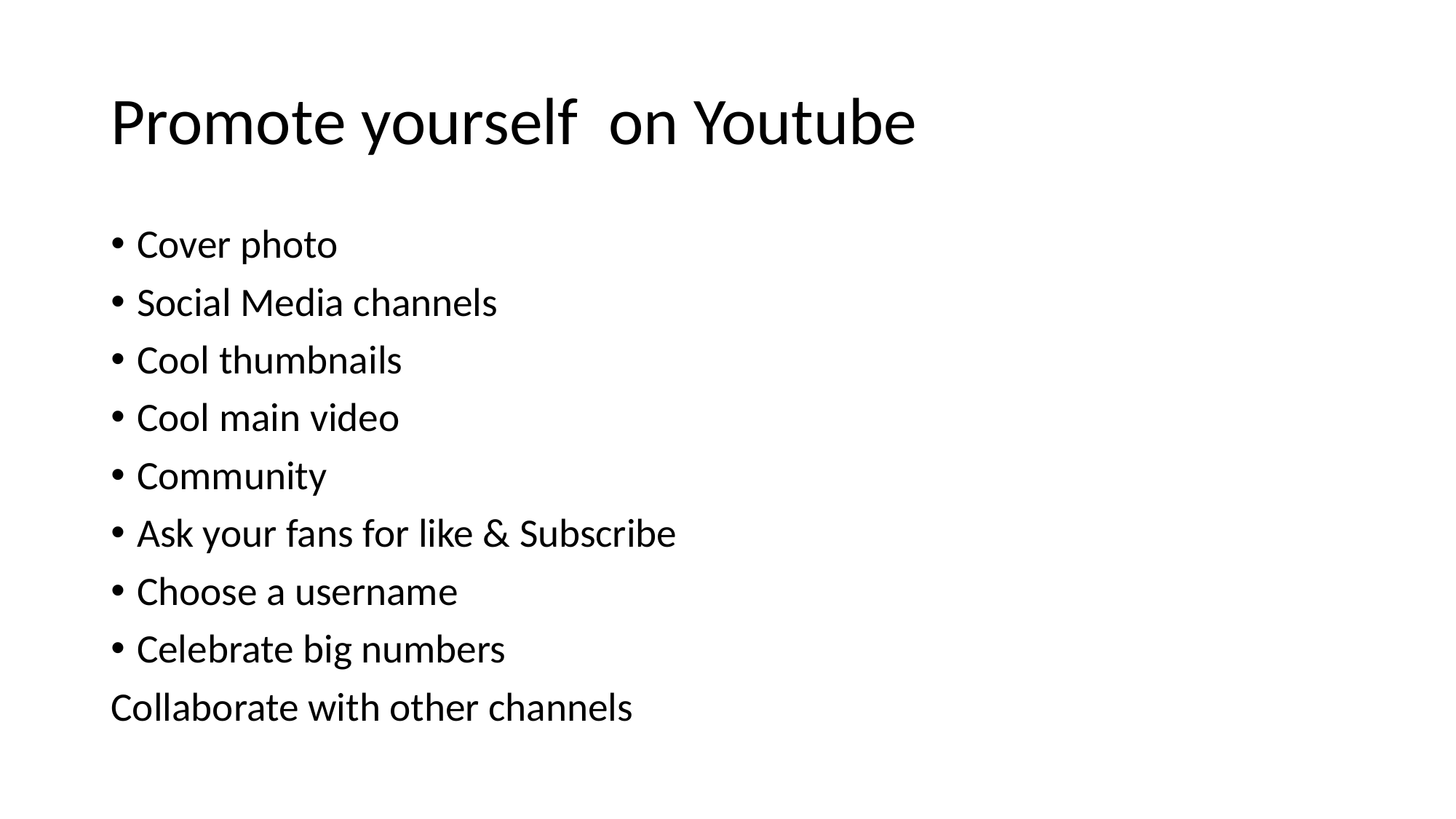

# Promote yourself  on Youtube
Cover photo
Social Media channels
Cool thumbnails
Cool main video
Community
Ask your fans for like & Subscribe
Choose a username
Celebrate big numbers
Collaborate with other channels